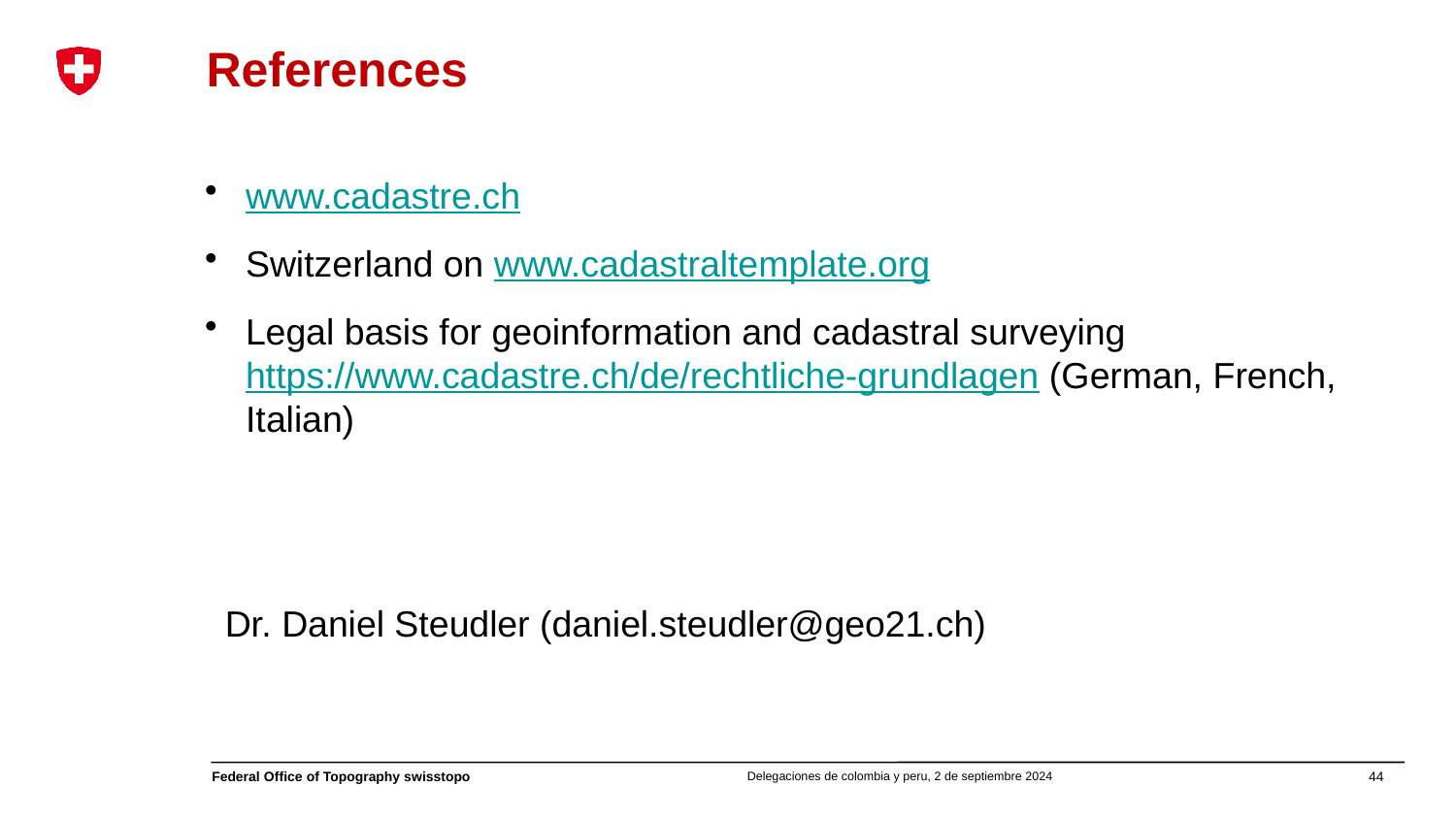

# References
www.cadastre.ch
Switzerland on www.cadastraltemplate.org
Legal basis for geoinformation and cadastral surveying https://www.cadastre.ch/de/rechtliche-grundlagen (German, French, Italian)

  Dr. Daniel Steudler (daniel.steudler@geo21.ch)